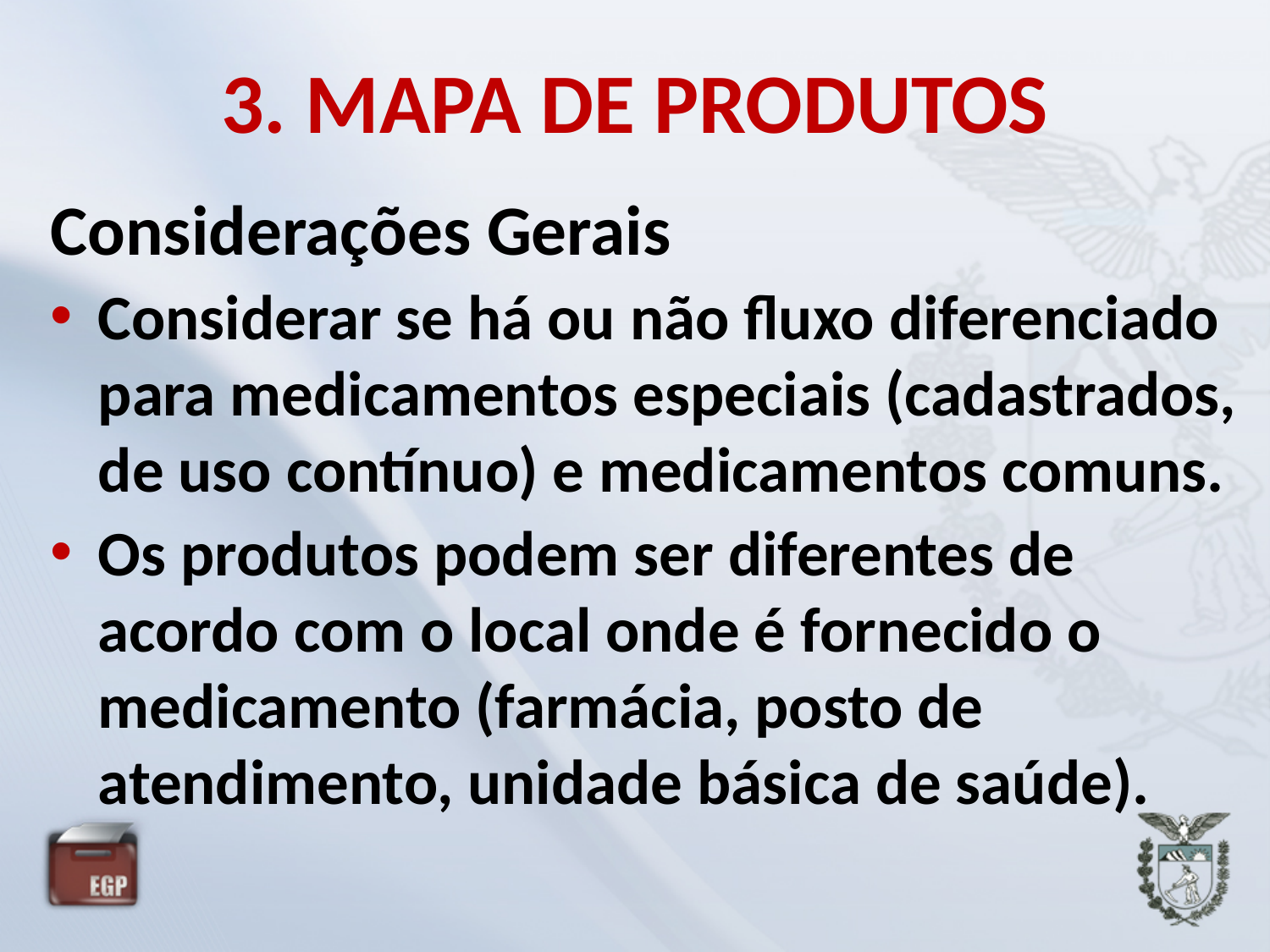

# 3. MAPA DE PRODUTOS
Considerações Gerais
Considerar se há ou não fluxo diferenciado para medicamentos especiais (cadastrados, de uso contínuo) e medicamentos comuns.
Os produtos podem ser diferentes de acordo com o local onde é fornecido o medicamento (farmácia, posto de atendimento, unidade básica de saúde).